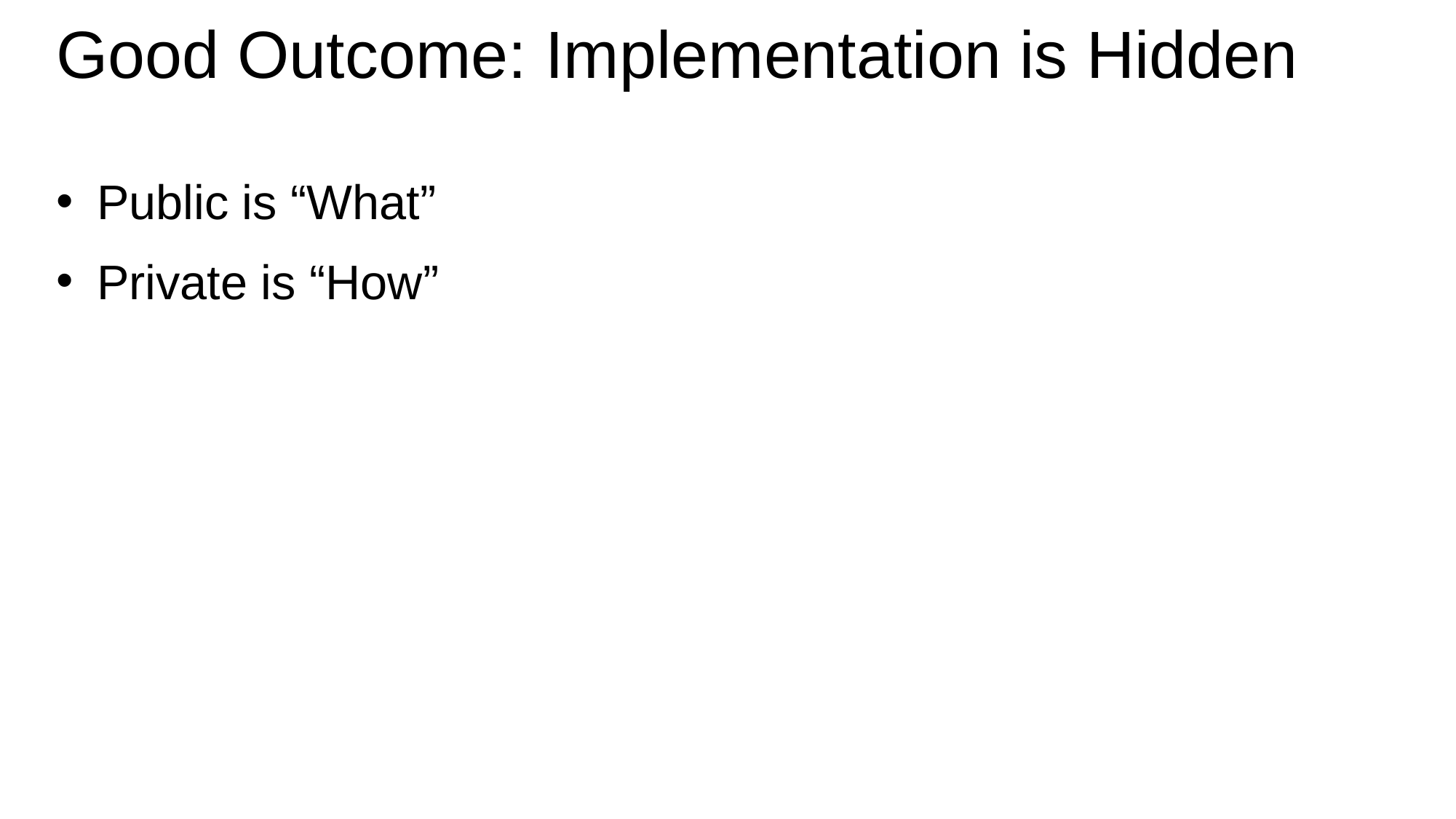

# Good Outcome: Implementation is Hidden
Public is “What”
Private is “How”